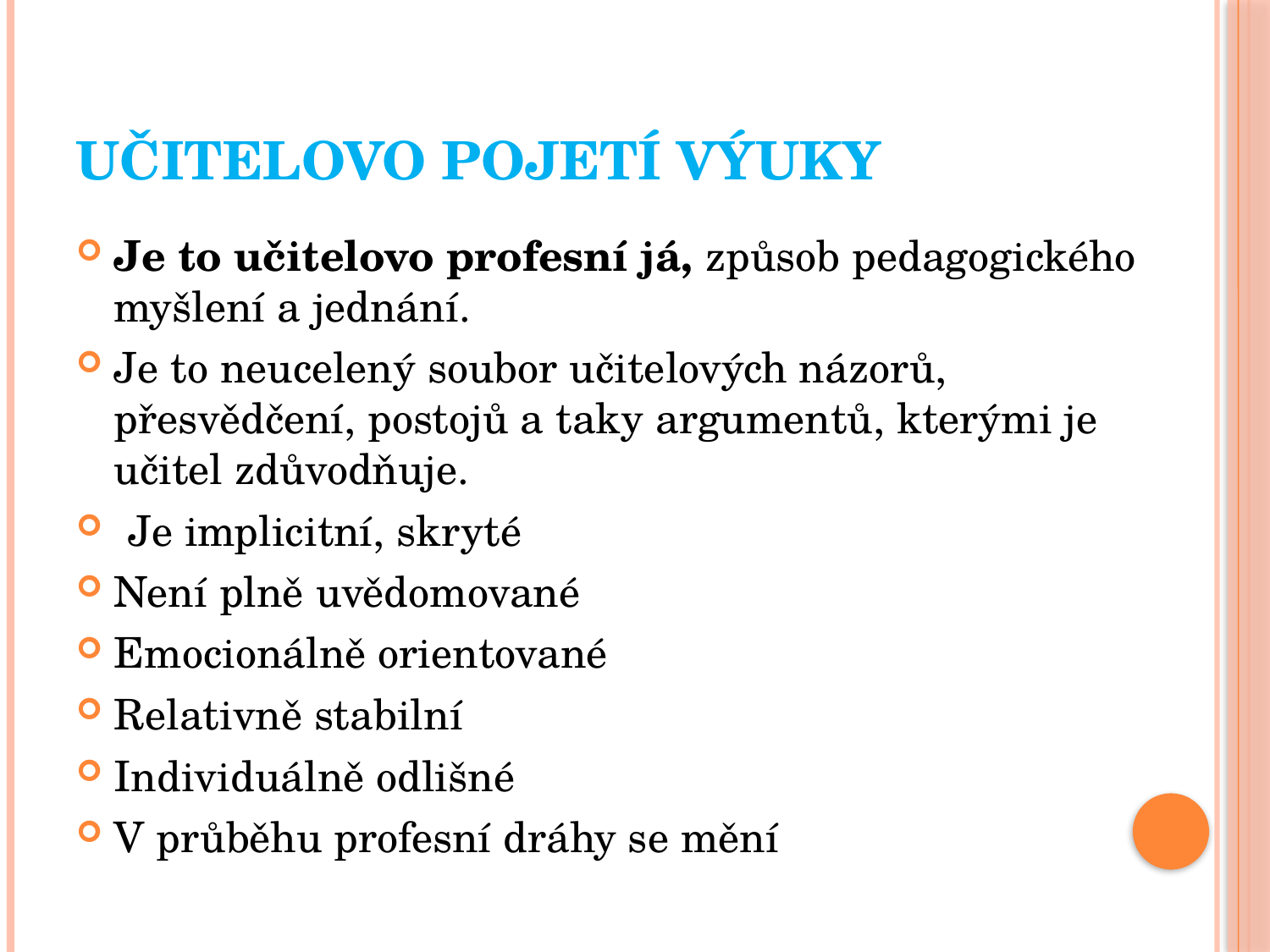

# Učitelovo pojetí výuky
Je to učitelovo profesní já, způsob pedagogického myšlení a jednání.
Je to neucelený soubor učitelových názorů, přesvědčení, postojů a taky argumentů, kterými je učitel zdůvodňuje.
 Je implicitní, skryté
Není plně uvědomované
Emocionálně orientované
Relativně stabilní
Individuálně odlišné
V průběhu profesní dráhy se mění